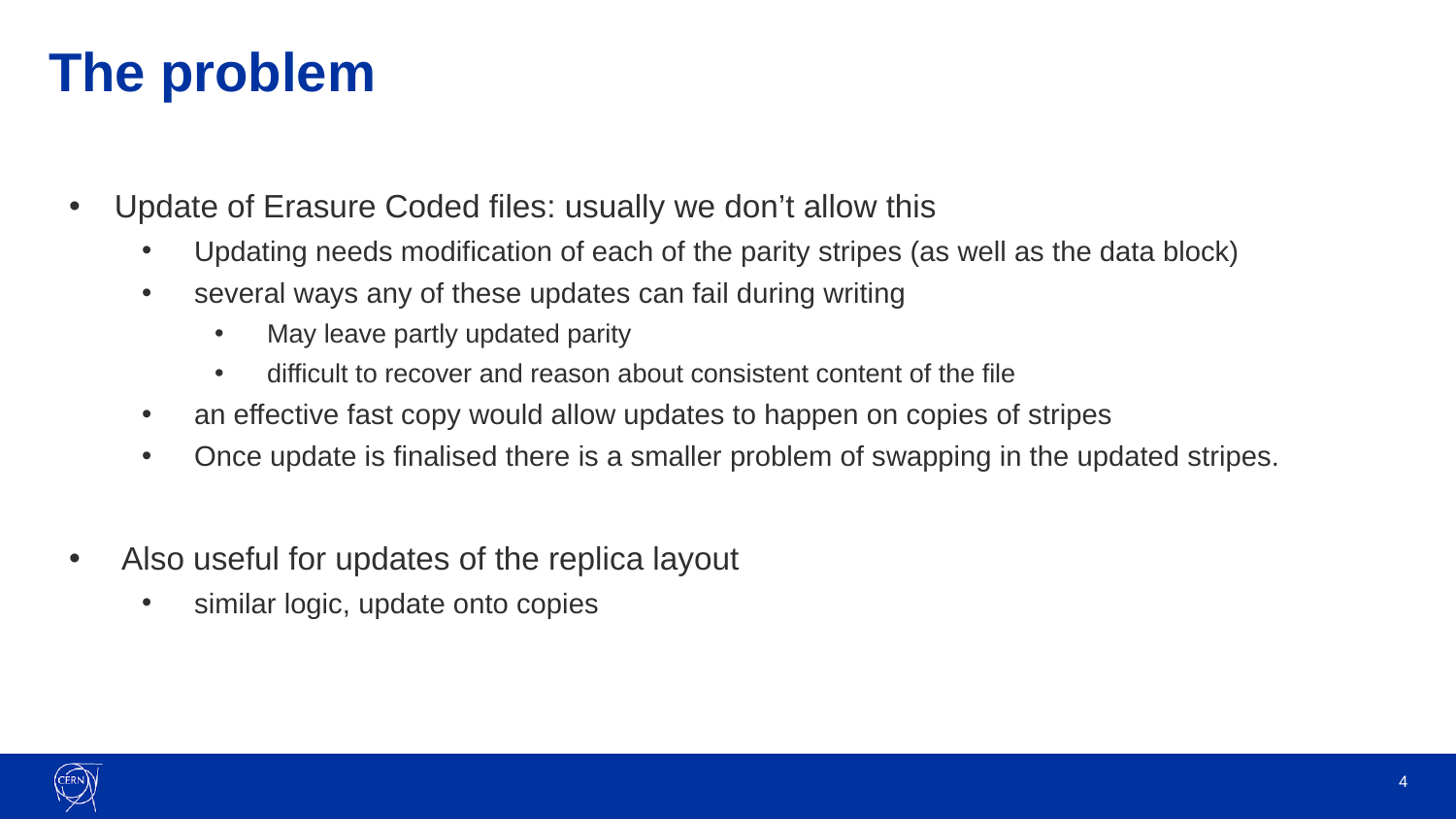

# The problem
Update of Erasure Coded files: usually we don’t allow this
Updating needs modification of each of the parity stripes (as well as the data block)
several ways any of these updates can fail during writing
May leave partly updated parity
difficult to recover and reason about consistent content of the file
an effective fast copy would allow updates to happen on copies of stripes
Once update is finalised there is a smaller problem of swapping in the updated stripes.

Also useful for updates of the replica layout
similar logic, update onto copies
4